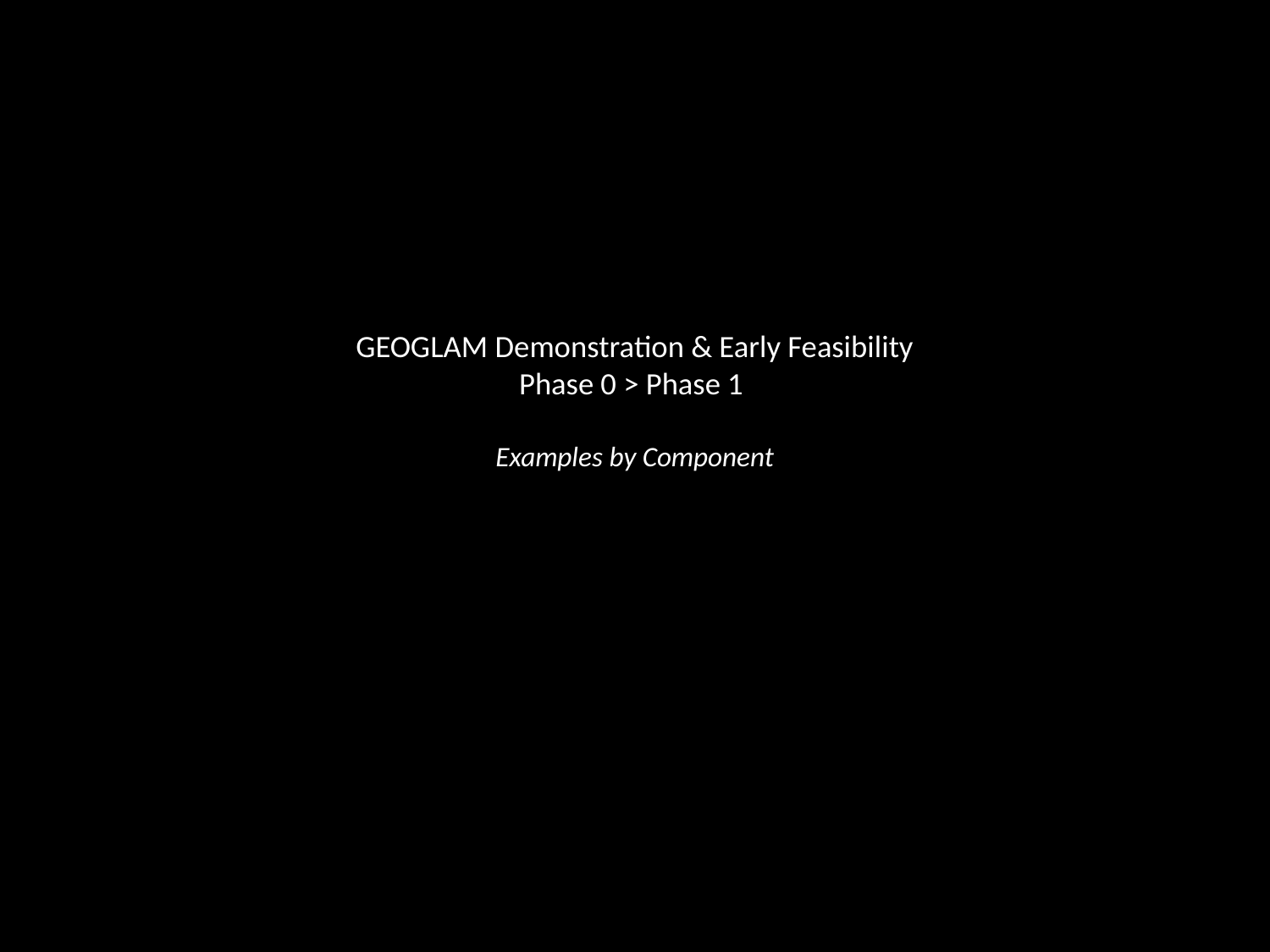

# GEOGLAM Demonstration & Early Feasibility Phase 0 > Phase 1 Examples by Component